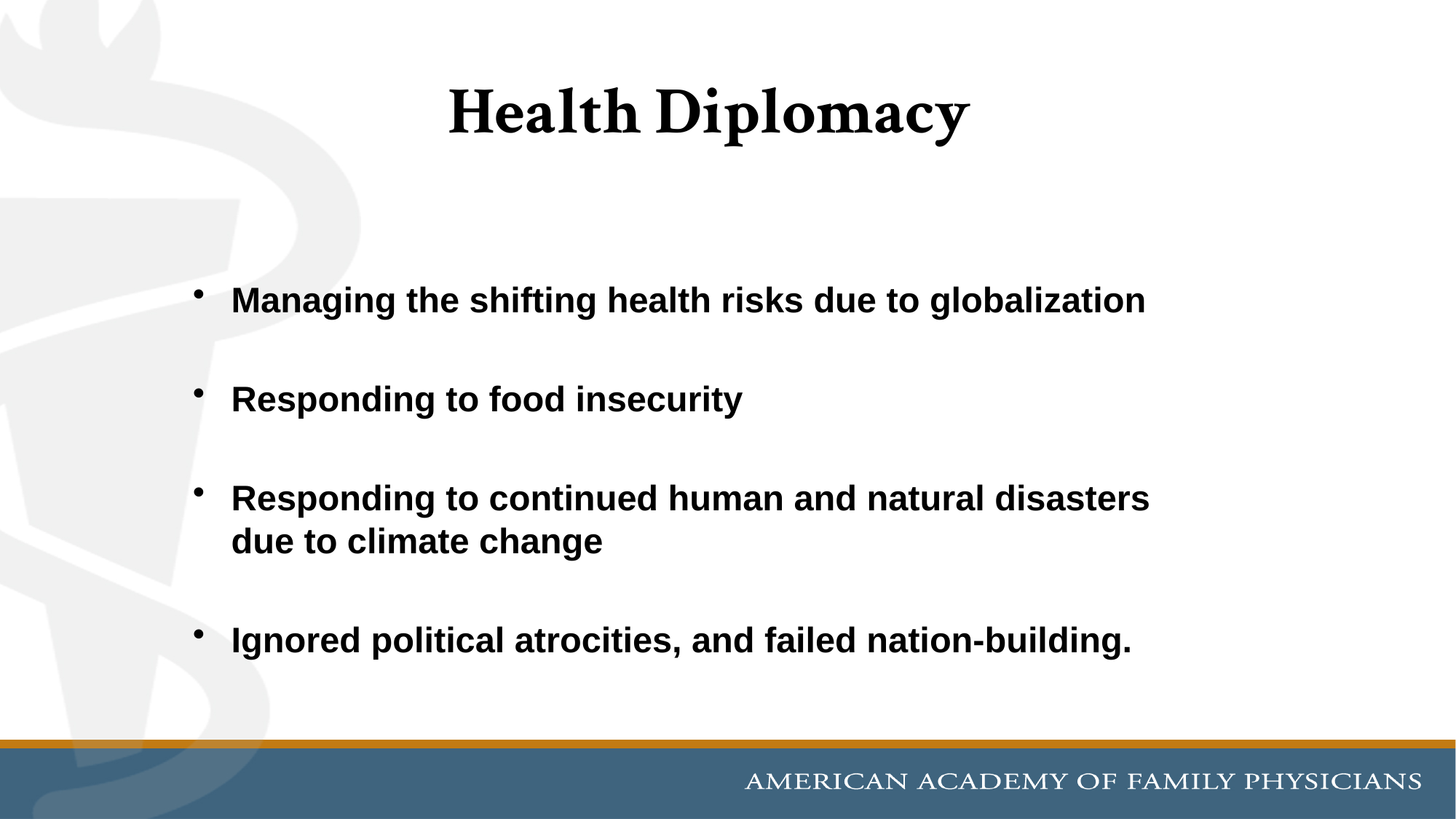

Health Diplomacy

Managing the shifting health risks due to globalization

Responding to food insecurity

Responding to continued human and natural disasters due to climate change

Ignored political atrocities, and failed nation-building.